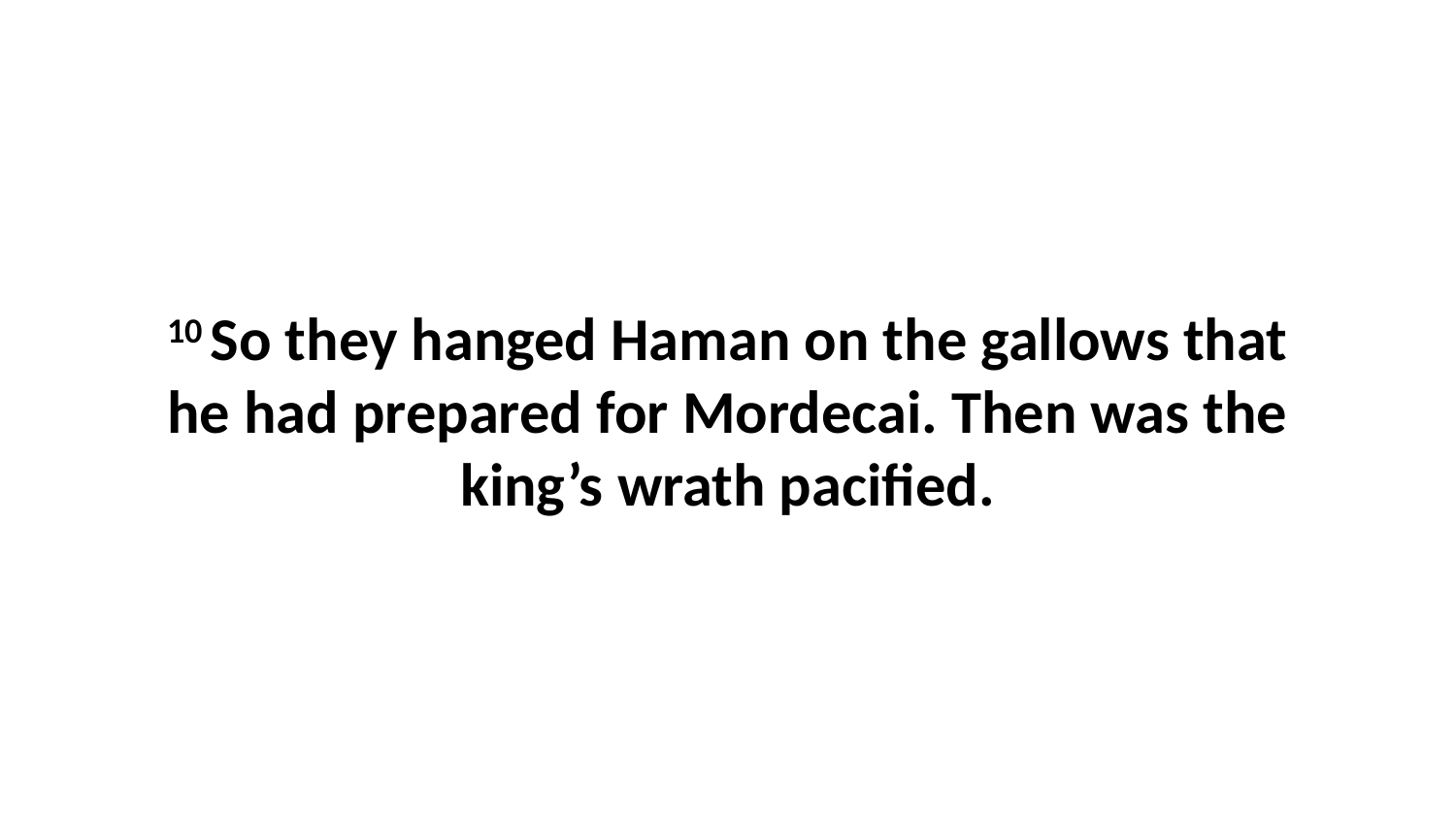

10 So they hanged Haman on the gallows that he had prepared for Mordecai. Then was the king’s wrath pacified.